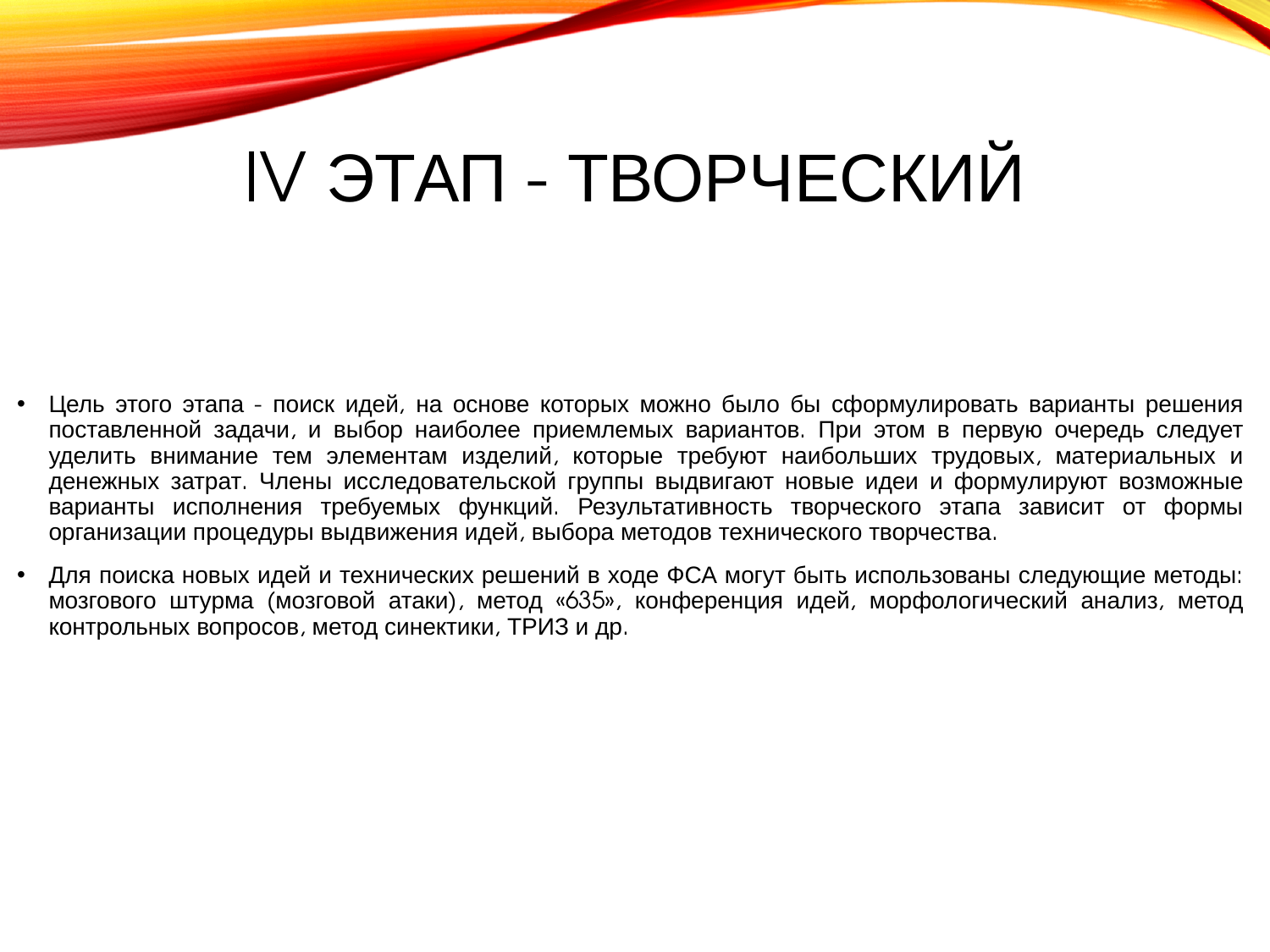

# IV этап - творческий
Цель этого этапа - поиск идей, на основе которых можно было бы сформулировать варианты решения поставленной задачи, и выбор наиболее приемлемых вариантов. При этом в первую очередь следует уделить внимание тем элементам изделий, которые требуют наибольших трудовых, материальных и денежных затрат. Члены исследовательской группы выдвигают новые идеи и формулируют возможные варианты исполнения требуемых функций. Результативность творческого этапа зависит от формы организации процедуры выдвижения идей, выбора методов технического творчества.
Для поиска новых идей и технических решений в ходе ФСА могут быть использованы следующие методы: мозгового штурма (мозговой атаки), метод «635», конференция идей, морфологический анализ, метод контрольных вопросов, метод синектики, ТРИЗ и др.